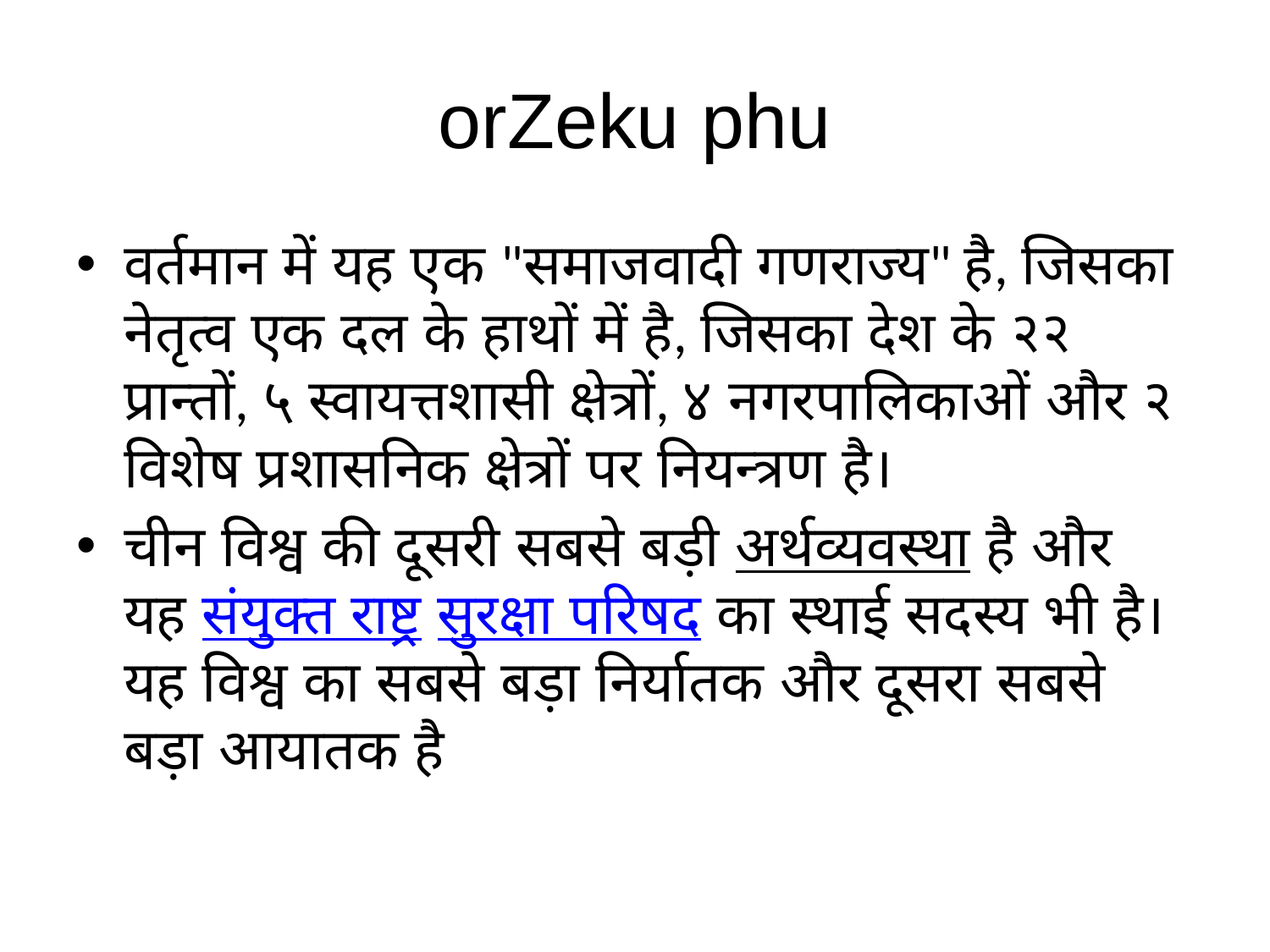

# orZeku phu
वर्तमान में यह एक "समाजवादी गणराज्य" है, जिसका नेतृत्व एक दल के हाथों में है, जिसका देश के २२ प्रान्तों, ५ स्वायत्तशासी क्षेत्रों, ४ नगरपालिकाओं और २ विशेष प्रशासनिक क्षेत्रों पर नियन्त्रण है।
चीन विश्व की दूसरी सबसे बड़ी अर्थव्यवस्था है और यह संयुक्त राष्ट्र सुरक्षा परिषद का स्थाई सदस्य भी है। यह विश्व का सबसे बड़ा निर्यातक और दूसरा सबसे बड़ा आयातक है